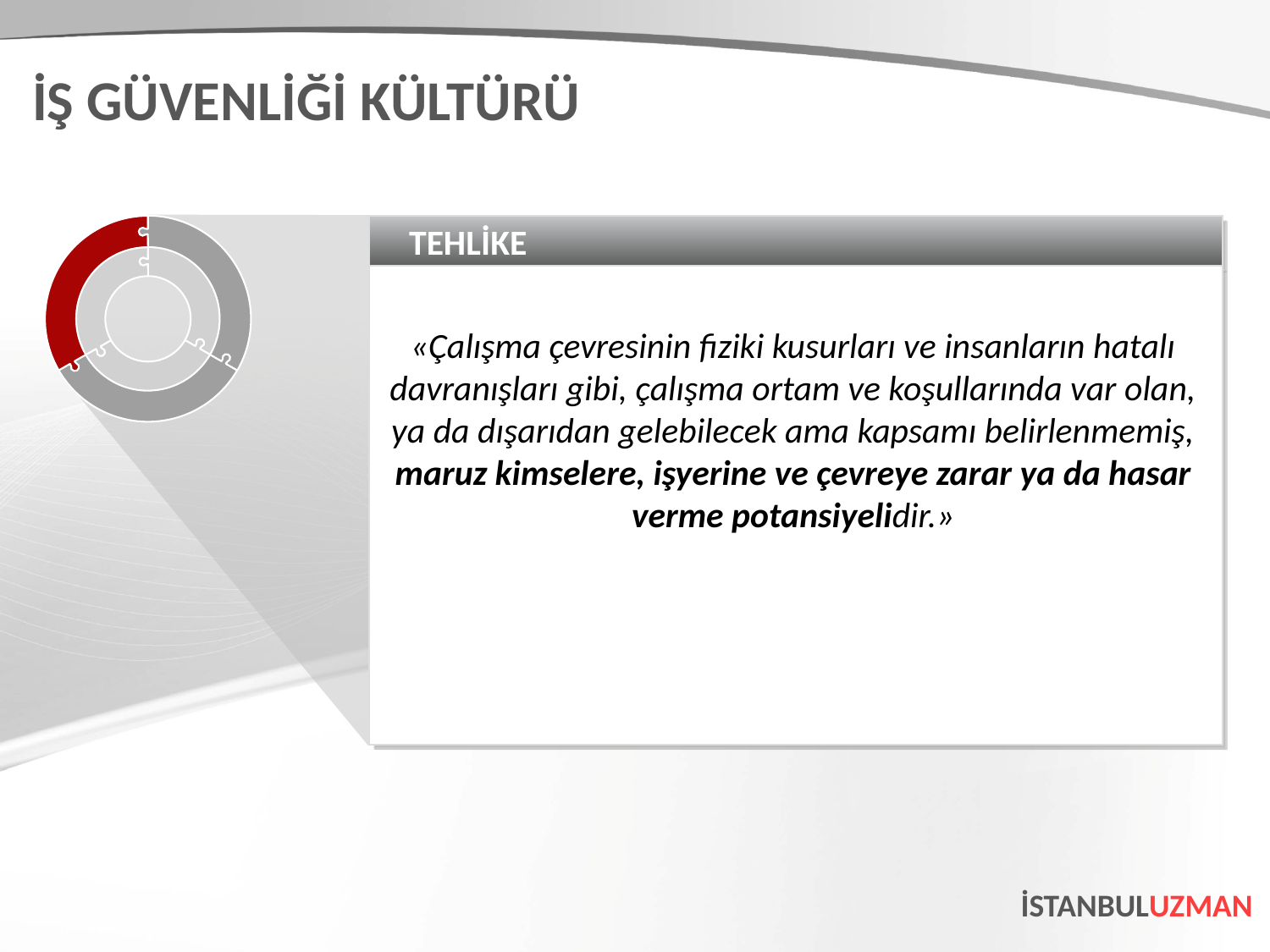

İŞ GÜVENLİĞİ KÜLTÜRÜ

TEHLİKE

«Çalışma çevresinin fiziki kusurları ve insanların hatalı davranışları gibi, çalışma ortam ve koşullarında var olan, ya da dışarıdan gelebilecek ama kapsamı belirlenmemiş, maruz kimselere, işyerine ve çevreye zarar ya da hasar verme potansiyelidir.»
İSTANBULUZMAN